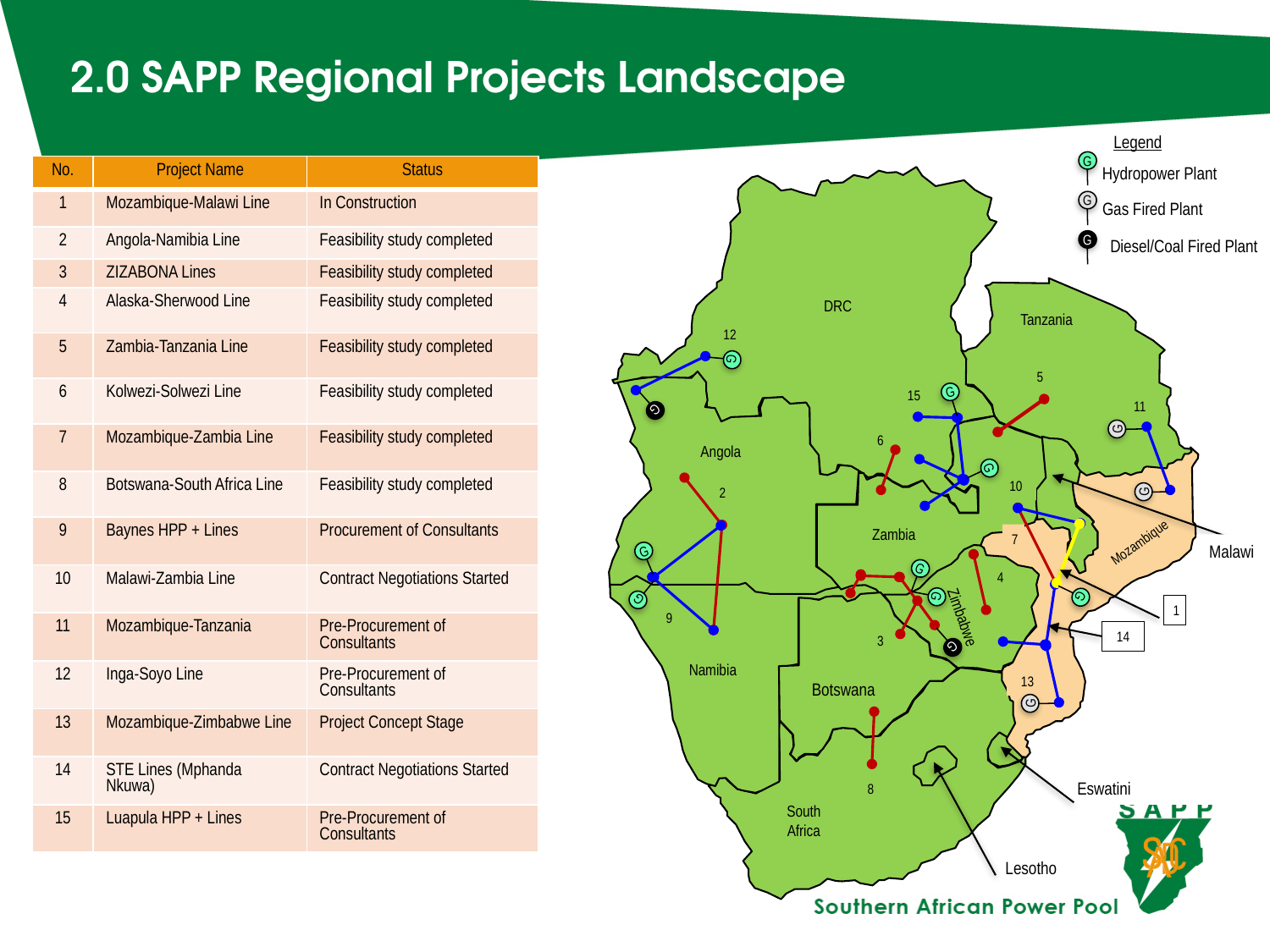

# 2.0 SAPP Regional Projects Landscape
Legend
G
Hydropower Plant

G
Gas Fired Plant
Diesel/Coal Fired Plant
G

DRC
Tanzania
12
G

5

15
G
G
11

G

6

Angola

G

10
G

2

Zambia

7

Mozambique
Malawi
G

G
4

G
G

G

1

Zimbabwe
9
14
G
3

Namibia
13

Botswana
G

Eswatini
8
South Africa
Lesotho
| No. | Project Name | Status |
| --- | --- | --- |
| 1 | Mozambique-Malawi Line | In Construction |
| 2 | Angola-Namibia Line | Feasibility study completed |
| 3 | ZIZABONA Lines | Feasibility study completed |
| 4 | Alaska-Sherwood Line | Feasibility study completed |
| 5 | Zambia-Tanzania Line | Feasibility study completed |
| 6 | Kolwezi-Solwezi Line | Feasibility study completed |
| 7 | Mozambique-Zambia Line | Feasibility study completed |
| 8 | Botswana-South Africa Line | Feasibility study completed |
| 9 | Baynes HPP + Lines | Procurement of Consultants |
| 10 | Malawi-Zambia Line | Contract Negotiations Started |
| 11 | Mozambique-Tanzania | Pre-Procurement of Consultants |
| 12 | Inga-Soyo Line | Pre-Procurement of Consultants |
| 13 | Mozambique-Zimbabwe Line | Project Concept Stage |
| 14 | STE Lines (Mphanda Nkuwa) | Contract Negotiations Started |
| 15 | Luapula HPP + Lines | Pre-Procurement of Consultants |